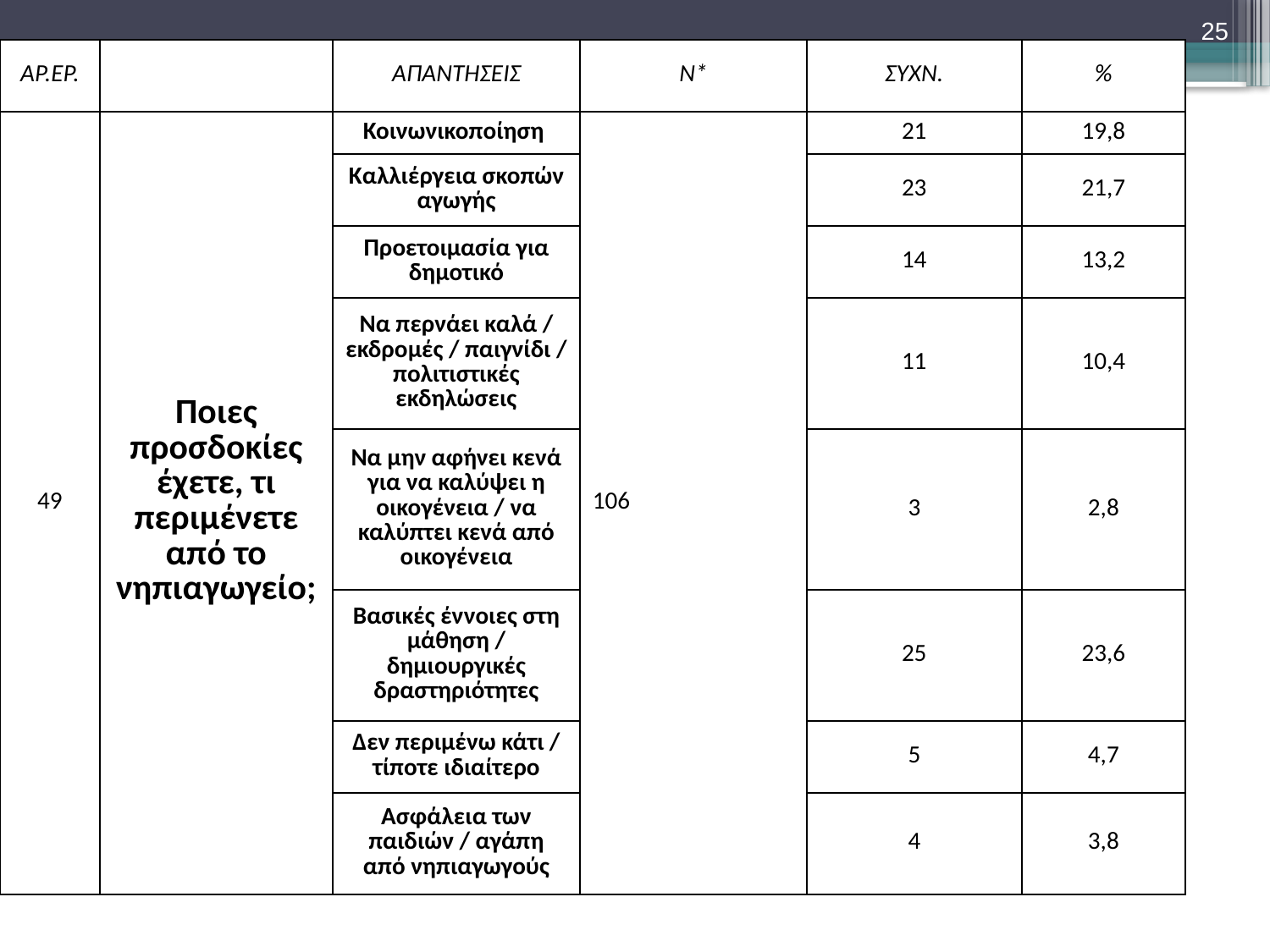

25
| ΑΡ.ΕΡ. |  | ΑΠΑΝΤΗΣΕΙΣ | Ν\* | ΣΥΧΝ. | % |
| --- | --- | --- | --- | --- | --- |
| 49 | Ποιες προσδοκίες έχετε, τι περιμένετε από το νηπιαγωγείο; | Κοινωνικοποίηση | 106 | 21 | 19,8 |
|  |  | Καλλιέργεια σκοπών αγωγής |  | 23 | 21,7 |
|  |  | Προετοιμασία για δημοτικό |  | 14 | 13,2 |
|  |  | Να περνάει καλά / εκδρομές / παιγνίδι / πολιτιστικές εκδηλώσεις |  | 11 | 10,4 |
|  |  | Να μην αφήνει κενά για να καλύψει η οικογένεια / να καλύπτει κενά από οικογένεια |  | 3 | 2,8 |
|  |  | Βασικές έννοιες στη μάθηση / δημιουργικές δραστηριότητες |  | 25 | 23,6 |
|  |  | Δεν περιμένω κάτι / τίποτε ιδιαίτερο |  | 5 | 4,7 |
|  |  | Ασφάλεια των παιδιών / αγάπη από νηπιαγωγούς |  | 4 | 3,8 |
ΠΡΟΣΔΟΚΙΕΣ ΤΩΝ ΜΗΤΕΡΩΝ ΑΠΟ ΤΟ ΝΗΠΙΑΓΩΓΕΙΟ
Παναγιώτα Στράτη
22/12/2019